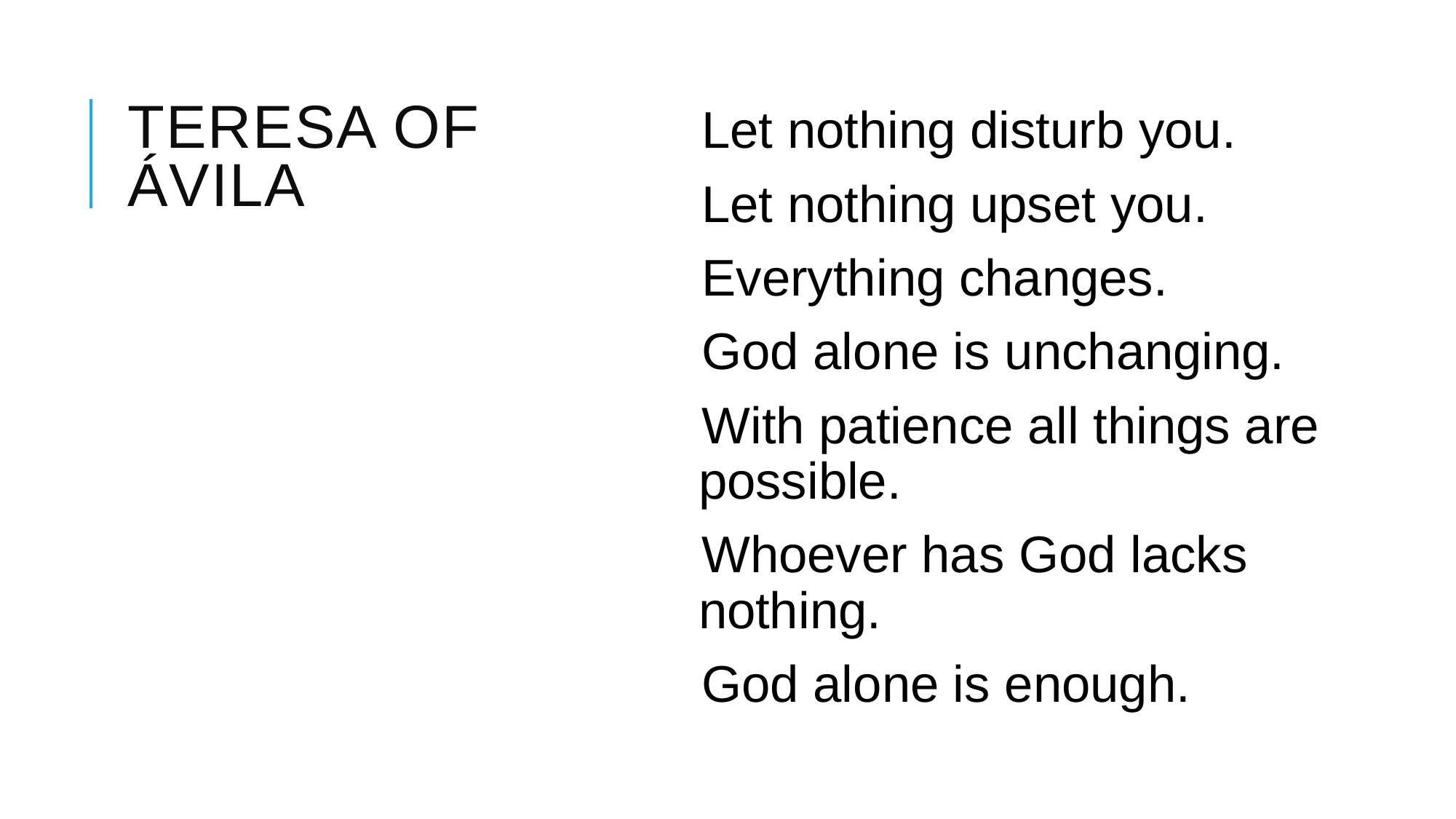

# Teresa of Ávila
Let nothing disturb you.
Let nothing upset you.
Everything changes.
God alone is unchanging.
With patience all things are possible.
Whoever has God lacks nothing.
God alone is enough.